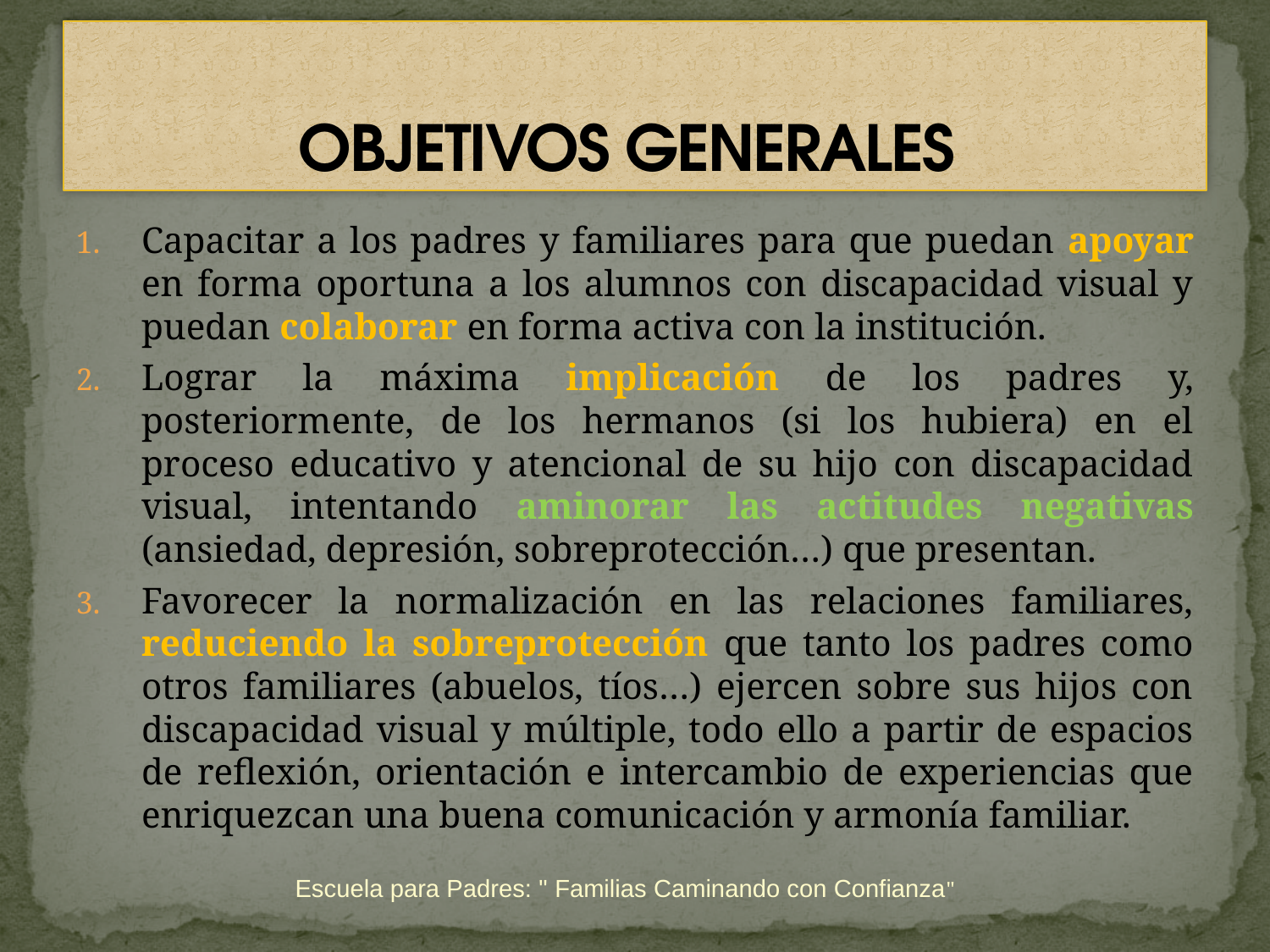

# OBJETIVOS GENERALES
Capacitar a los padres y familiares para que puedan apoyar en forma oportuna a los alumnos con discapacidad visual y puedan colaborar en forma activa con la institución.
Lograr la máxima implicación de los padres y, posteriormente, de los hermanos (si los hubiera) en el proceso educativo y atencional de su hijo con discapacidad visual, intentando aminorar las actitudes negativas (ansiedad, depresión, sobreprotección…) que presentan.
Favorecer la normalización en las relaciones familiares, reduciendo la sobreprotección que tanto los padres como otros familiares (abuelos, tíos…) ejercen sobre sus hijos con discapacidad visual y múltiple, todo ello a partir de espacios de reflexión, orientación e intercambio de experiencias que enriquezcan una buena comunicación y armonía familiar.
Escuela para Padres: " Familias Caminando con Confianza"